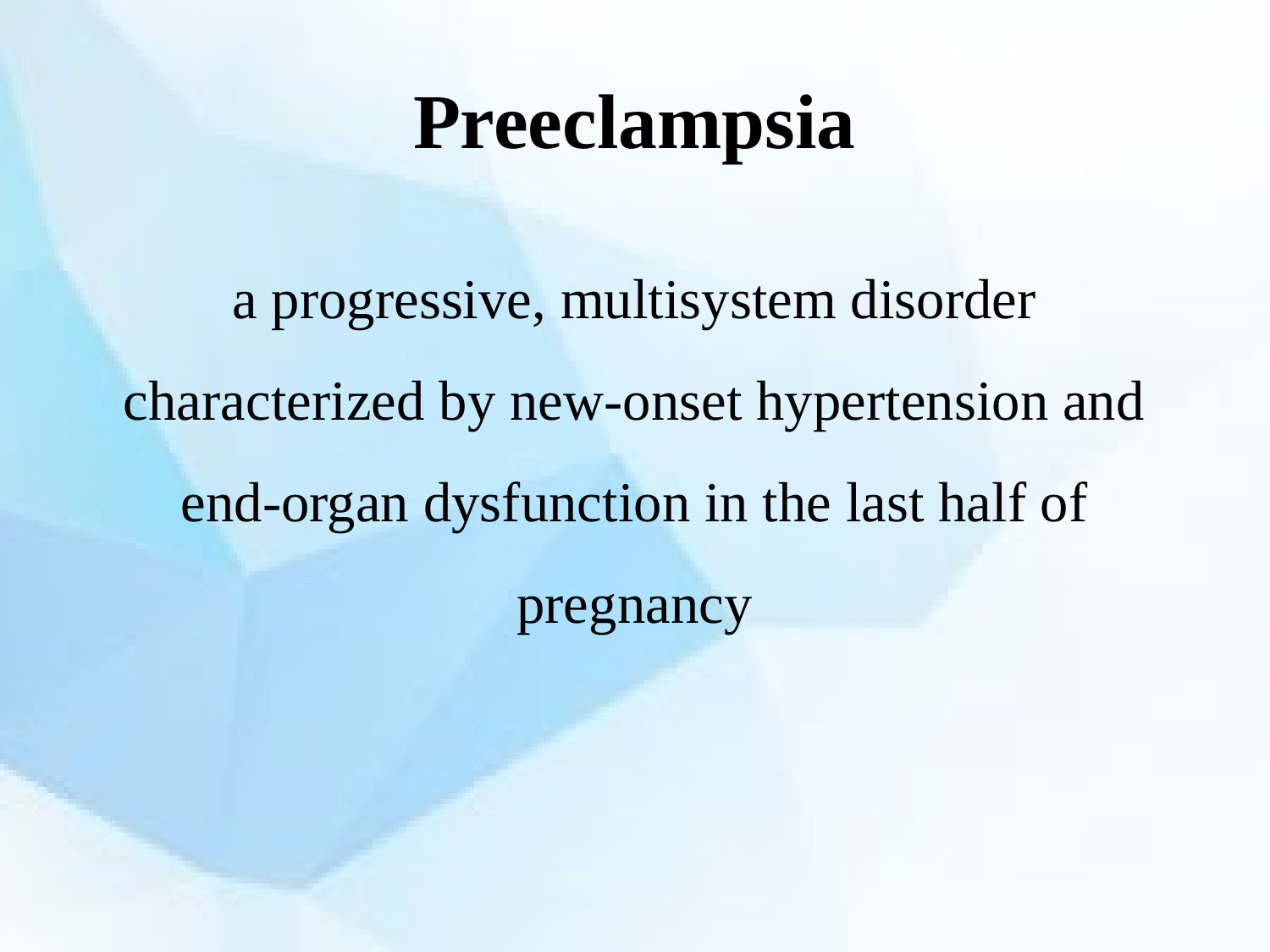

# Preeclampsia
a progressive, multisystem disorder characterized by new-onset hypertension and end-organ dysfunction in the last half of pregnancy